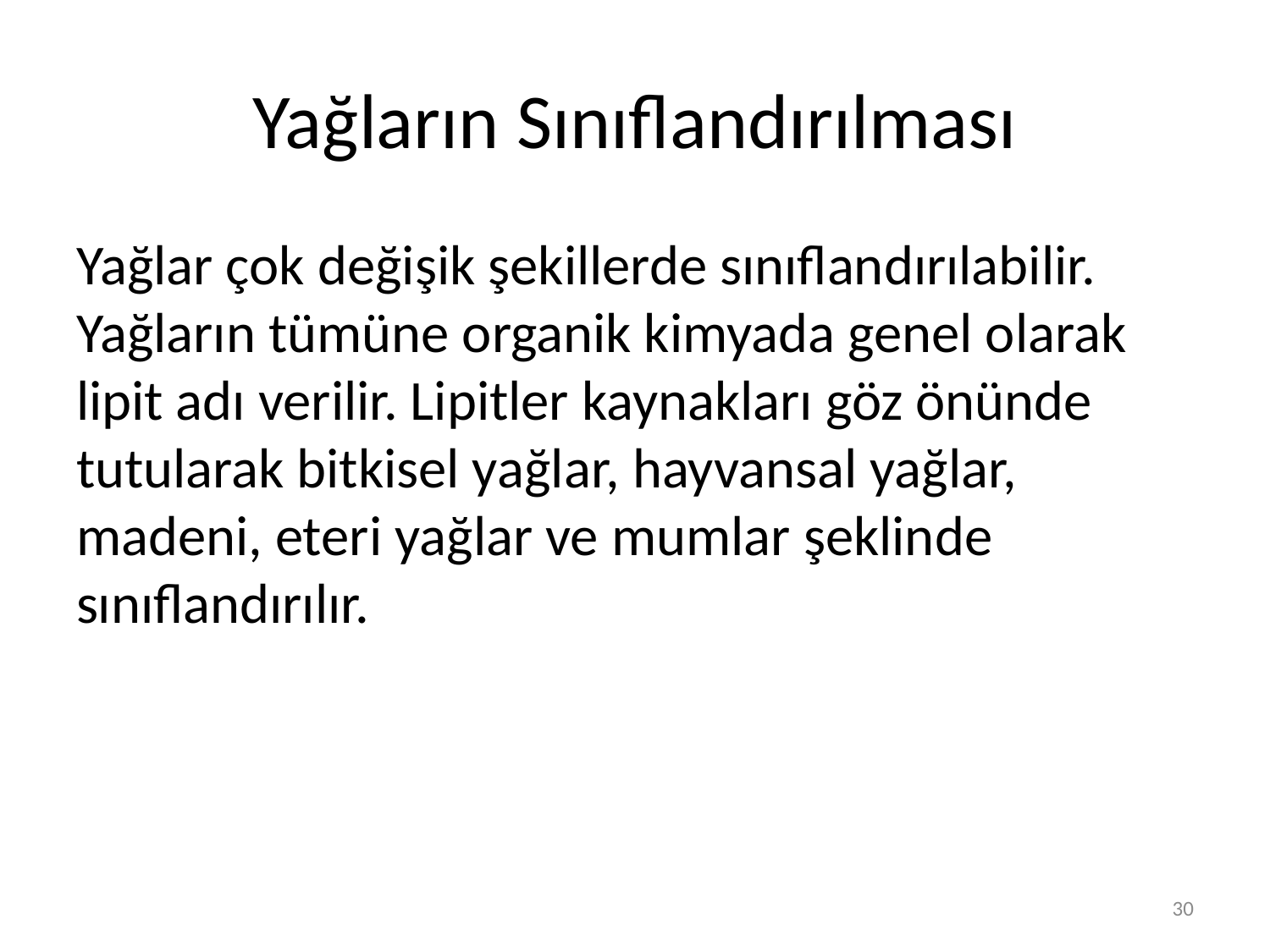

# Yağların Sınıflandırılması
Yağlar çok değişik şekillerde sınıflandırılabilir. Yağların tümüne organik kimyada genel olarak lipit adı verilir. Lipitler kaynakları göz önünde tutularak bitkisel yağlar, hayvansal yağlar, madeni, eteri yağlar ve mumlar şeklinde sınıflandırılır.

30